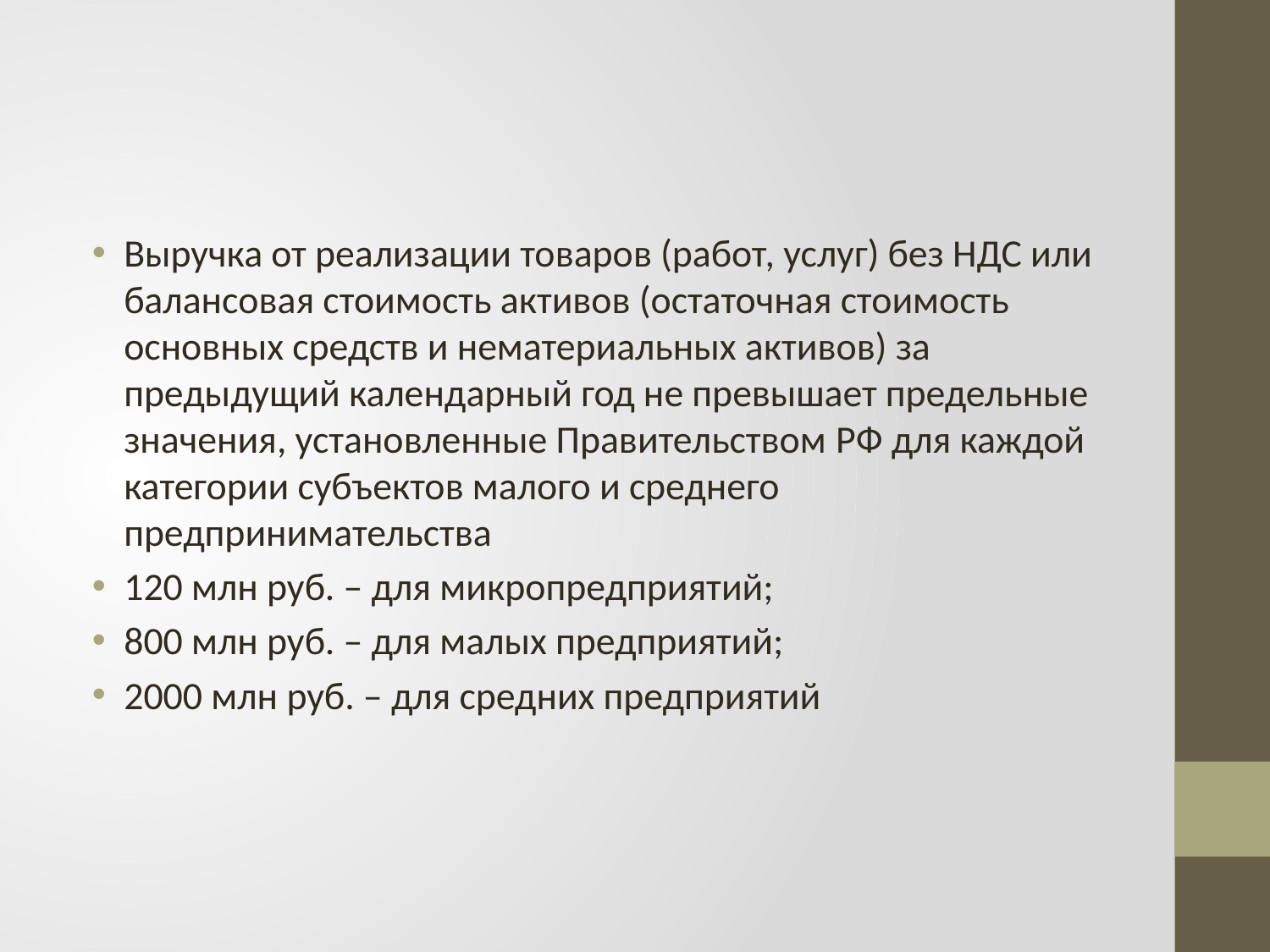

#
Выручка от реализации товаров (работ, услуг) без НДС или балансовая стоимость активов (остаточная стоимость основных средств и нематериальных активов) за предыдущий календарный год не превышает предельные значения, установленные Правительством РФ для каждой категории субъектов малого и среднего предпринимательства
120 млн руб. – для микропредприятий;
800 млн руб. – для малых предприятий;
2000 млн руб. – для средних предприятий